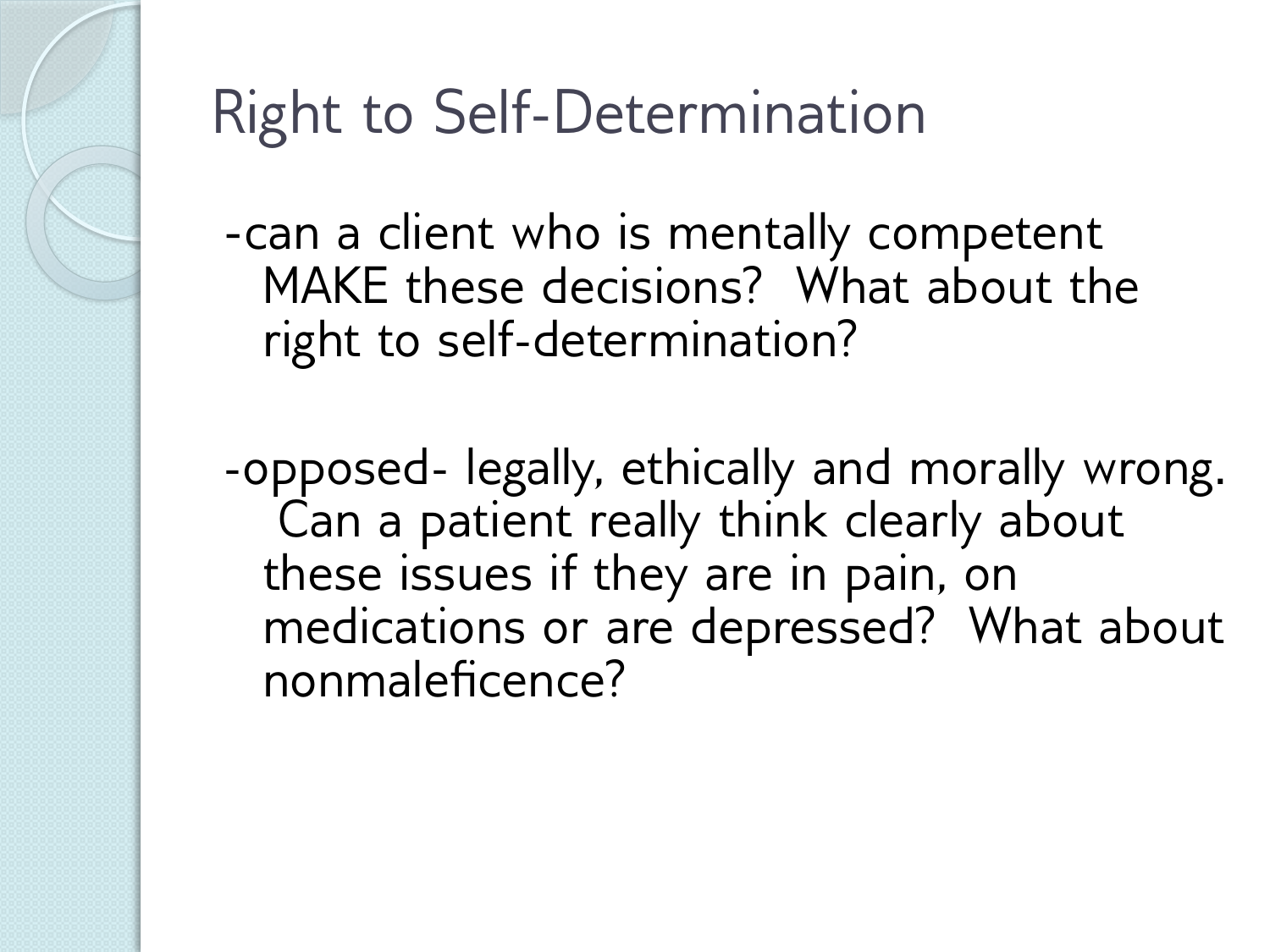

# Right to Self-Determination
-can a client who is mentally competent MAKE these decisions?  What about the right to self-determination?

-opposed- legally, ethically and morally wrong.  Can a patient really think clearly about these issues if they are in pain, on medications or are depressed?  What about nonmaleficence?